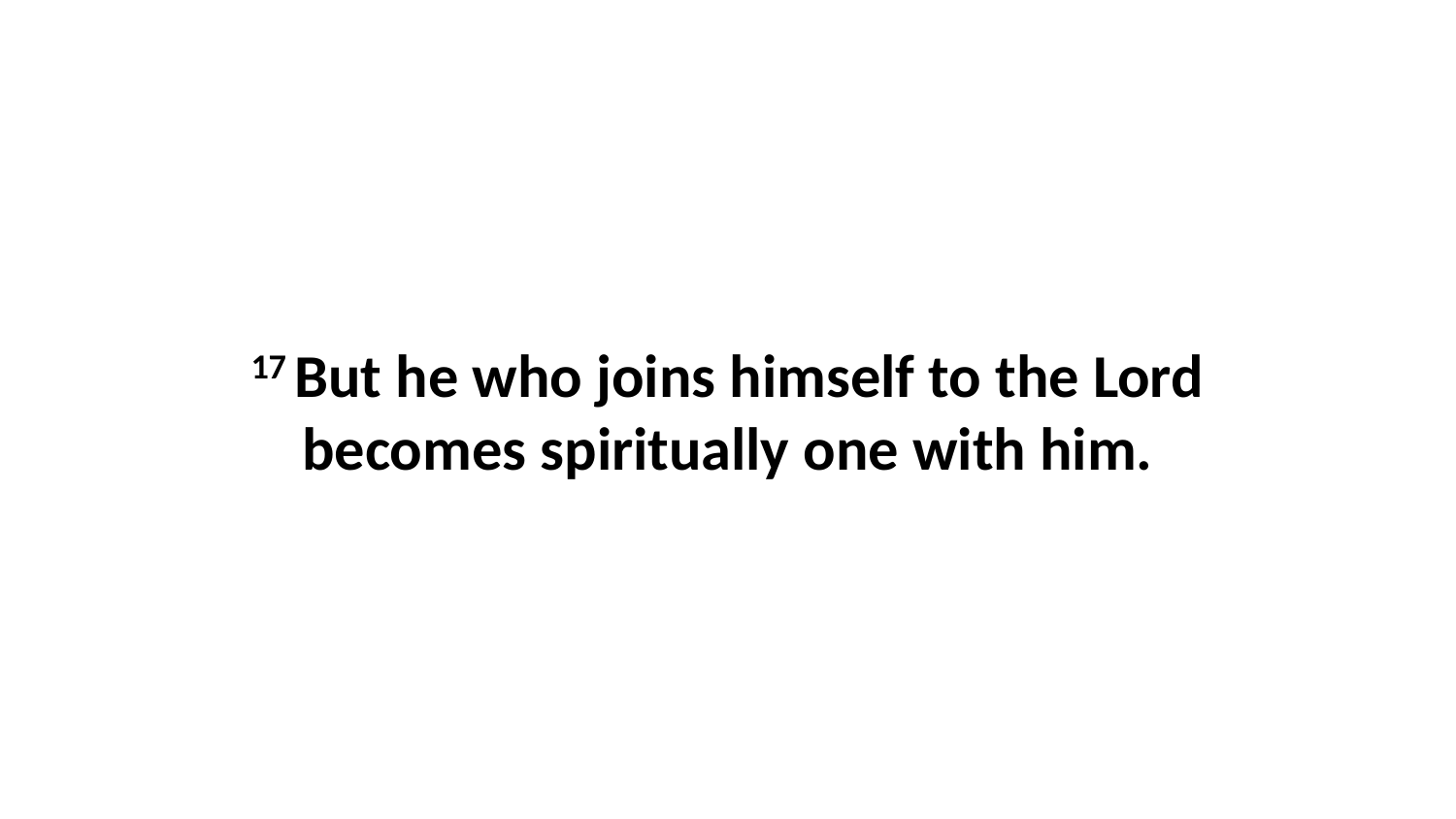

17 But he who joins himself to the Lord becomes spiritually one with him.